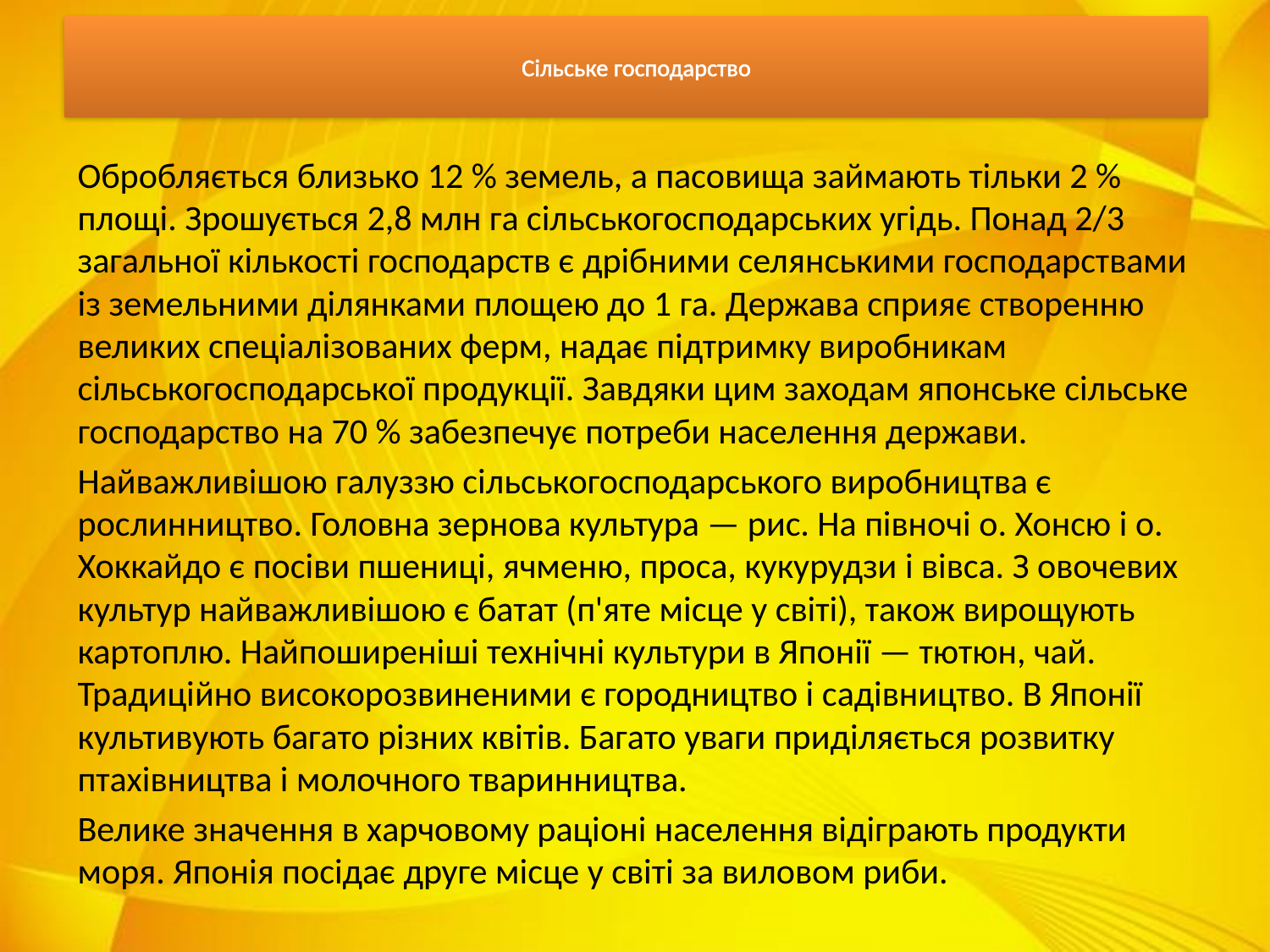

# Сільське господарство
Обробляється близько 12 % земель, а пасовища займають тільки 2 % площі. Зрошується 2,8 млн га сільськогосподарських угідь. Понад 2/3 загальної кількості господарств є дрібними селянськими господарствами із земельними ділянками площею до 1 га. Держава сприяє створенню великих спеціалізованих ферм, надає підтримку виробникам сільськогосподарської продукції. Завдяки цим заходам японське сільське господарство на 70 % забезпечує потреби населення держави.
Найважливішою галуззю сільськогосподарського виробництва є рослинництво. Головна зернова культура — рис. На півночі о. Хонсю і о. Хоккайдо є посіви пшениці, ячменю, проса, кукурудзи і вівса. З овочевих культур найважливішою є батат (п'яте місце у світі), також вирощують картоплю. Найпоширеніші технічні культури в Японії — тютюн, чай. Традиційно високорозвиненими є городництво і садівництво. В Японії культивують багато різних квітів. Багато уваги приділяється розвитку птахівництва і молочного тваринництва.
Велике значення в харчовому раціоні населення відіграють продукти моря. Японія посідає друге місце у світі за виловом риби.